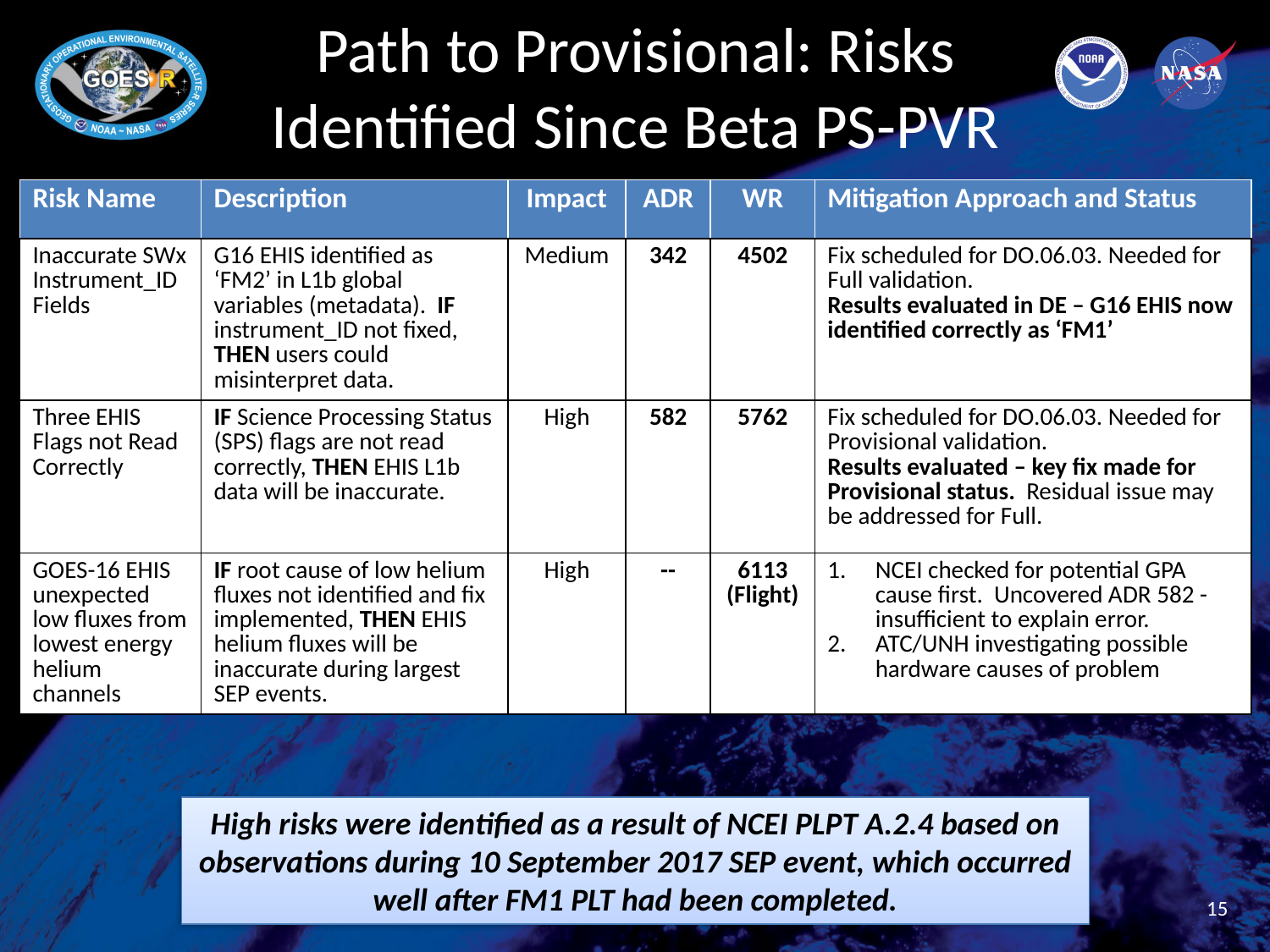

# Path to Provisional: Risks Identified Since Beta PS-PVR
| Risk Name | Description | Impact | ADR | WR | Mitigation Approach and Status |
| --- | --- | --- | --- | --- | --- |
| Inaccurate SWx Instrument\_ID Fields | G16 EHIS identified as ‘FM2’ in L1b global variables (metadata). IF instrument\_ID not fixed, THEN users could misinterpret data. | Medium | 342 | 4502 | Fix scheduled for DO.06.03. Needed for Full validation. Results evaluated in DE – G16 EHIS now identified correctly as ‘FM1’ |
| Three EHIS Flags not Read Correctly | IF Science Processing Status (SPS) flags are not read correctly, THEN EHIS L1b data will be inaccurate. | High | 582 | 5762 | Fix scheduled for DO.06.03. Needed for Provisional validation. Results evaluated – key fix made for Provisional status. Residual issue may be addressed for Full. |
| GOES-16 EHIS unexpected low fluxes from lowest energy helium channels | IF root cause of low helium fluxes not identified and fix implemented, THEN EHIS helium fluxes will be inaccurate during largest SEP events. | High | -- | 6113 (Flight) | NCEI checked for potential GPA cause first. Uncovered ADR 582 - insufficient to explain error. ATC/UNH investigating possible hardware causes of problem |
High risks were identified as a result of NCEI PLPT A.2.4 based on observations during 10 September 2017 SEP event, which occurred well after FM1 PLT had been completed.
15